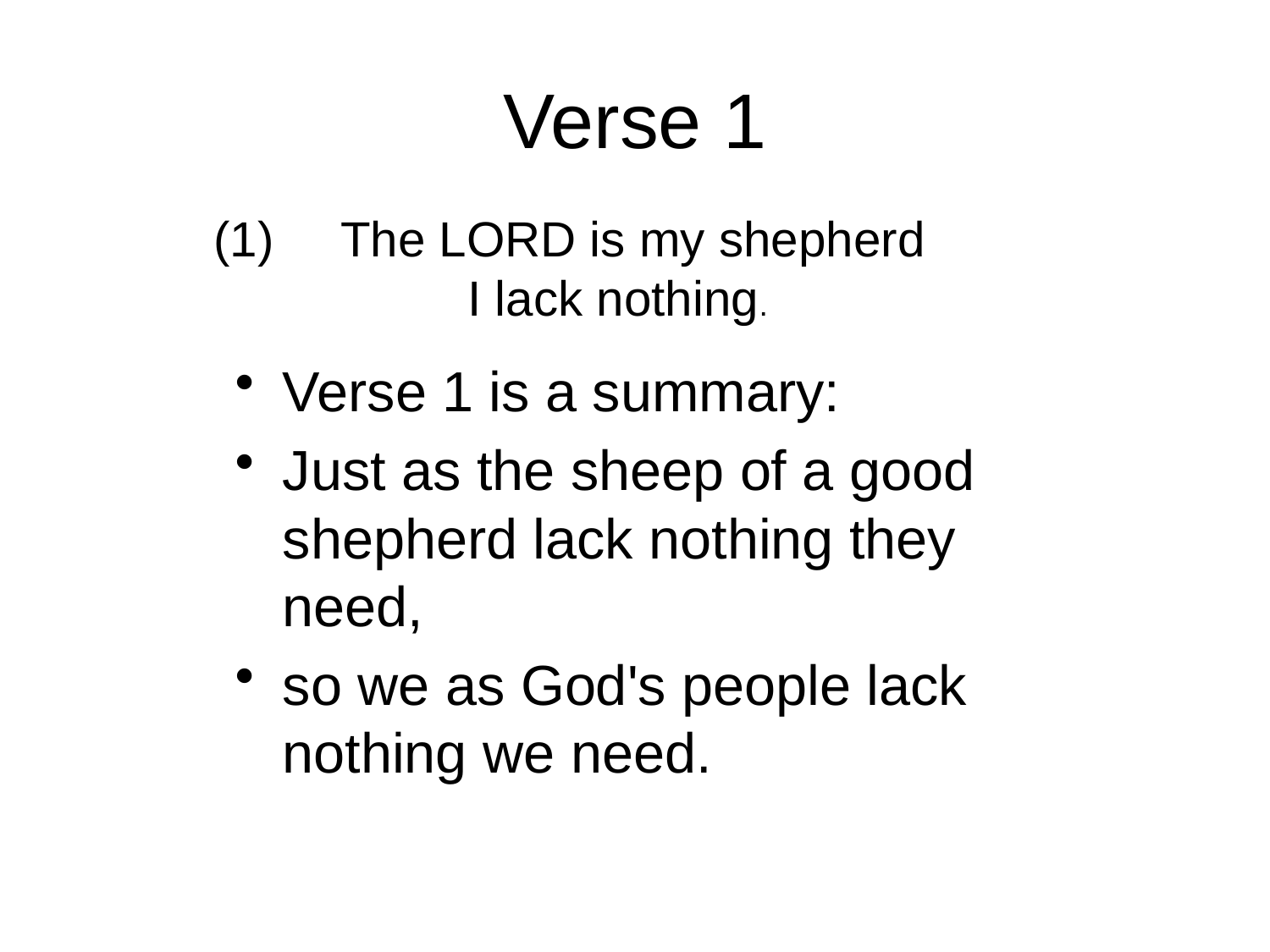

# Verse 1
(1)	The LORD is my shepherd
		I lack nothing.
Verse 1 is a summary:
Just as the sheep of a good shepherd lack nothing they need,
so we as God's people lack nothing we need.